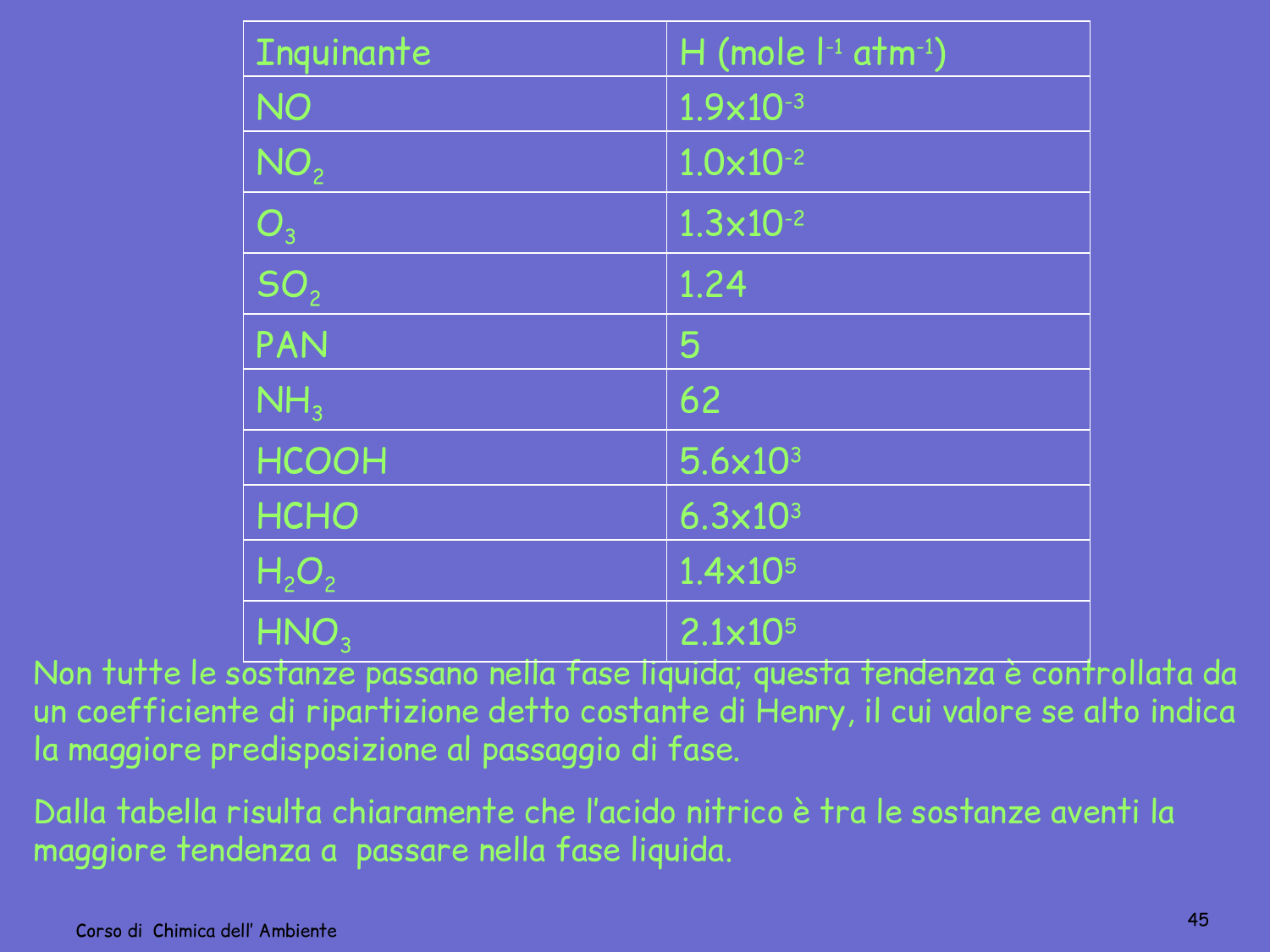

| Inquinante | H (mole l-1 atm-1) |
| --- | --- |
| NO | 1.9x10-3 |
| NO2 | 1.0x10-2 |
| O3 | 1.3x10-2 |
| SO2 | 1.24 |
| PAN | 5 |
| NH3 | 62 |
| HCOOH | 5.6x103 |
| HCHO | 6.3x103 |
| H2O2 | 1.4x105 |
| HNO3 | 2.1x105 |
Non tutte le sostanze passano nella fase liquida; questa tendenza è controllata da un coefficiente di ripartizione detto costante di Henry, il cui valore se alto indica la maggiore predisposizione al passaggio di fase.
Dalla tabella risulta chiaramente che l’acido nitrico è tra le sostanze aventi la maggiore tendenza a  passare nella fase liquida.
45
Corso di  Chimica dell’ Ambiente